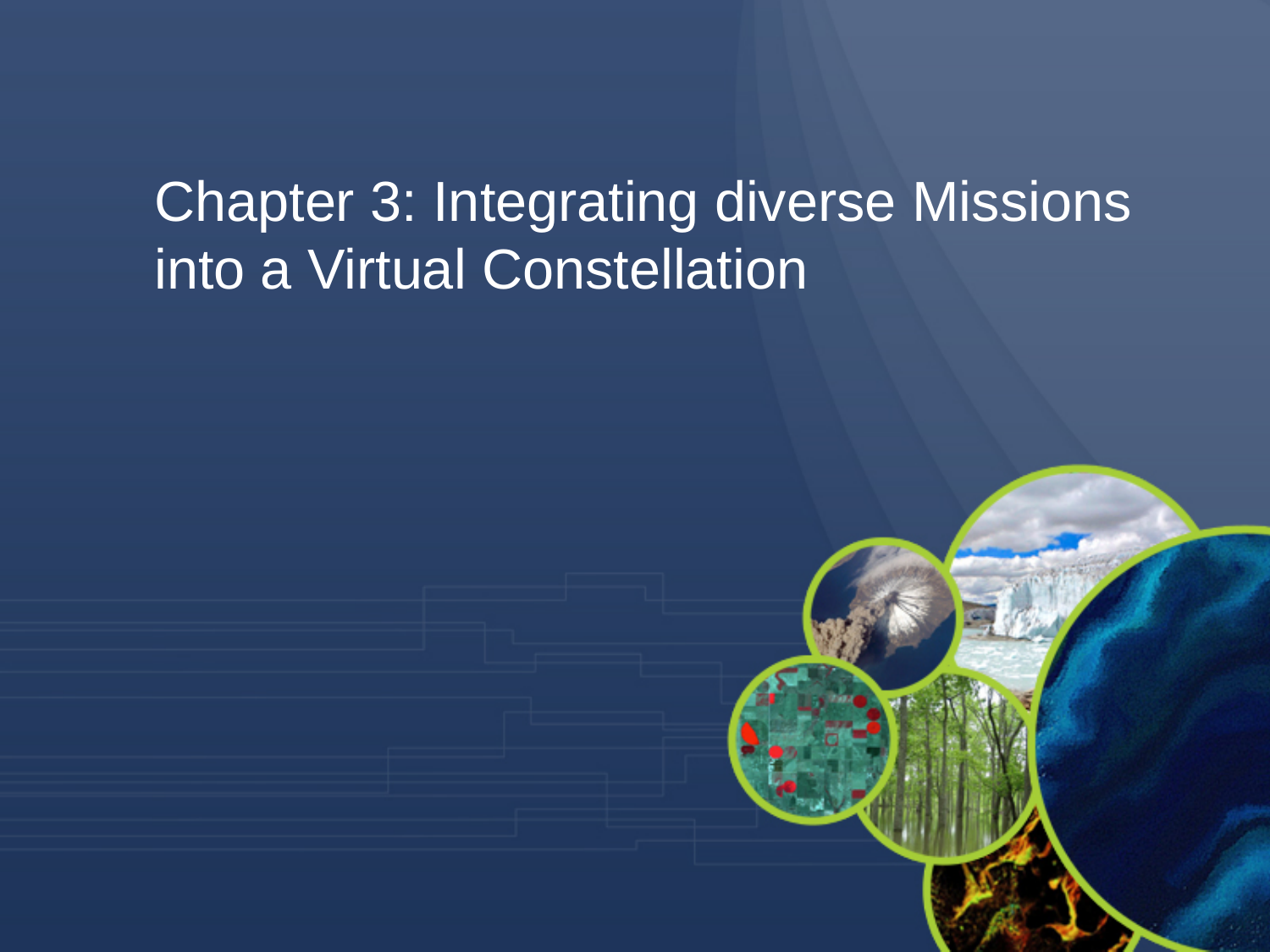

Chapter 3: Integrating diverse Missions into a Virtual Constellation